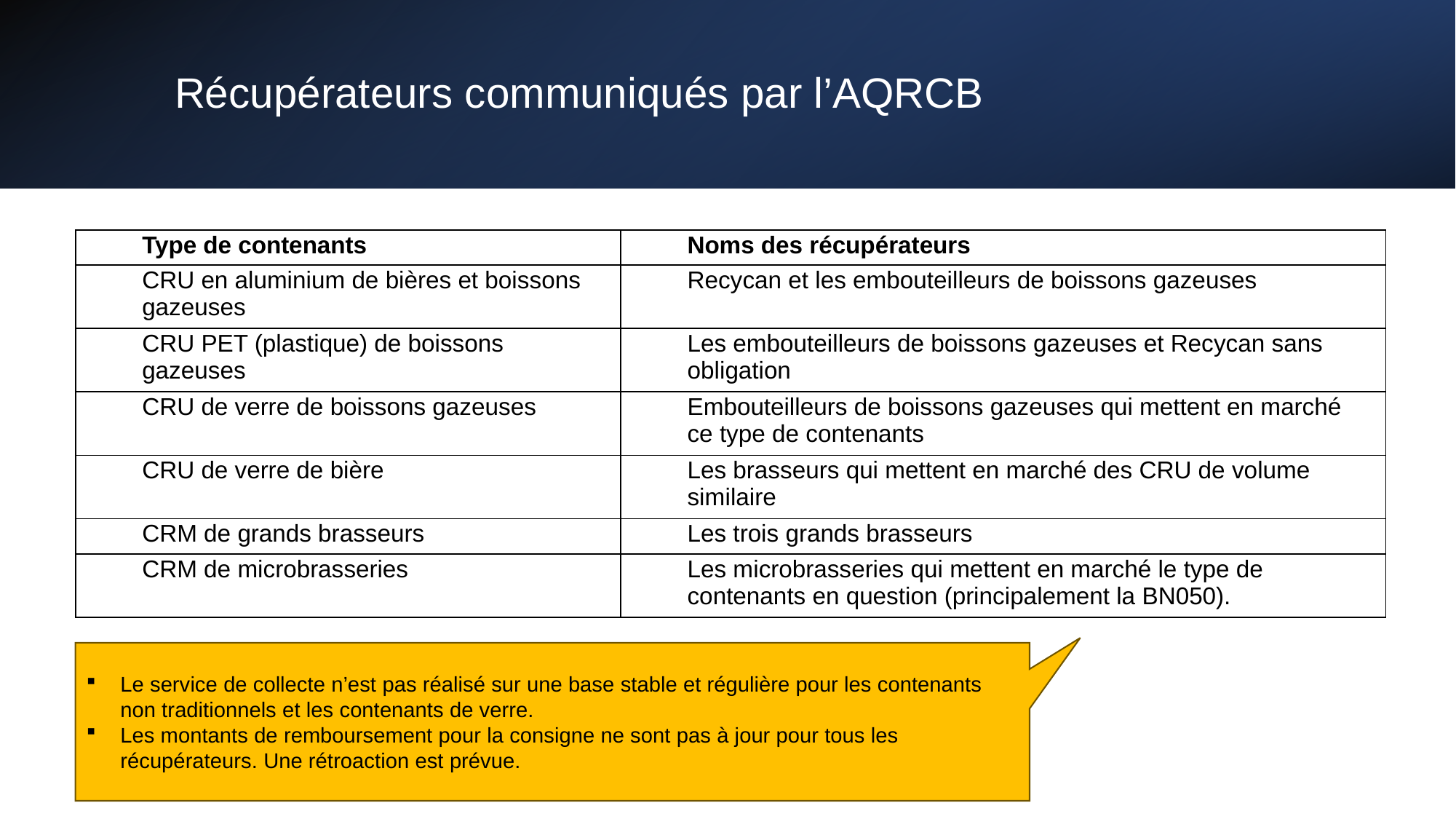

# Récupérateurs communiqués par l’AQRCB
| Type de contenants | Noms des récupérateurs |
| --- | --- |
| CRU en aluminium de bières et boissons gazeuses | Recycan et les embouteilleurs de boissons gazeuses |
| CRU PET (plastique) de boissons gazeuses | Les embouteilleurs de boissons gazeuses et Recycan sans obligation |
| CRU de verre de boissons gazeuses | Embouteilleurs de boissons gazeuses qui mettent en marché ce type de contenants |
| CRU de verre de bière | Les brasseurs qui mettent en marché des CRU de volume similaire |
| CRM de grands brasseurs | Les trois grands brasseurs |
| CRM de microbrasseries | Les microbrasseries qui mettent en marché le type de contenants en question (principalement la BN050). |
Le service de collecte n’est pas réalisé sur une base stable et régulière pour les contenants non traditionnels et les contenants de verre.
Les montants de remboursement pour la consigne ne sont pas à jour pour tous les récupérateurs. Une rétroaction est prévue.